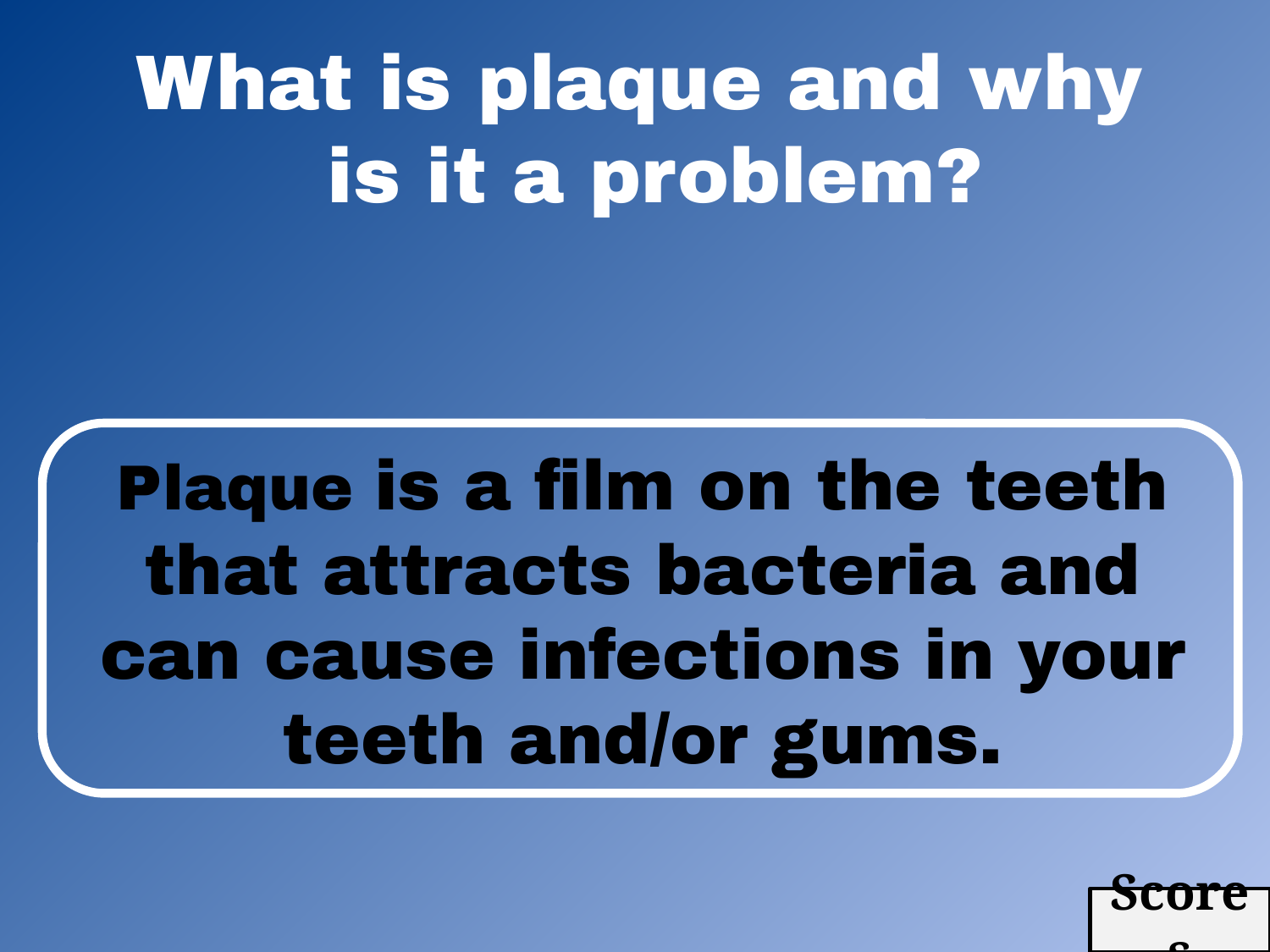

What is plaque and why is it a problem?

Plaque is a film on the teeth
that attracts bacteria and
can cause infections in your
teeth and/or gums.
Scores